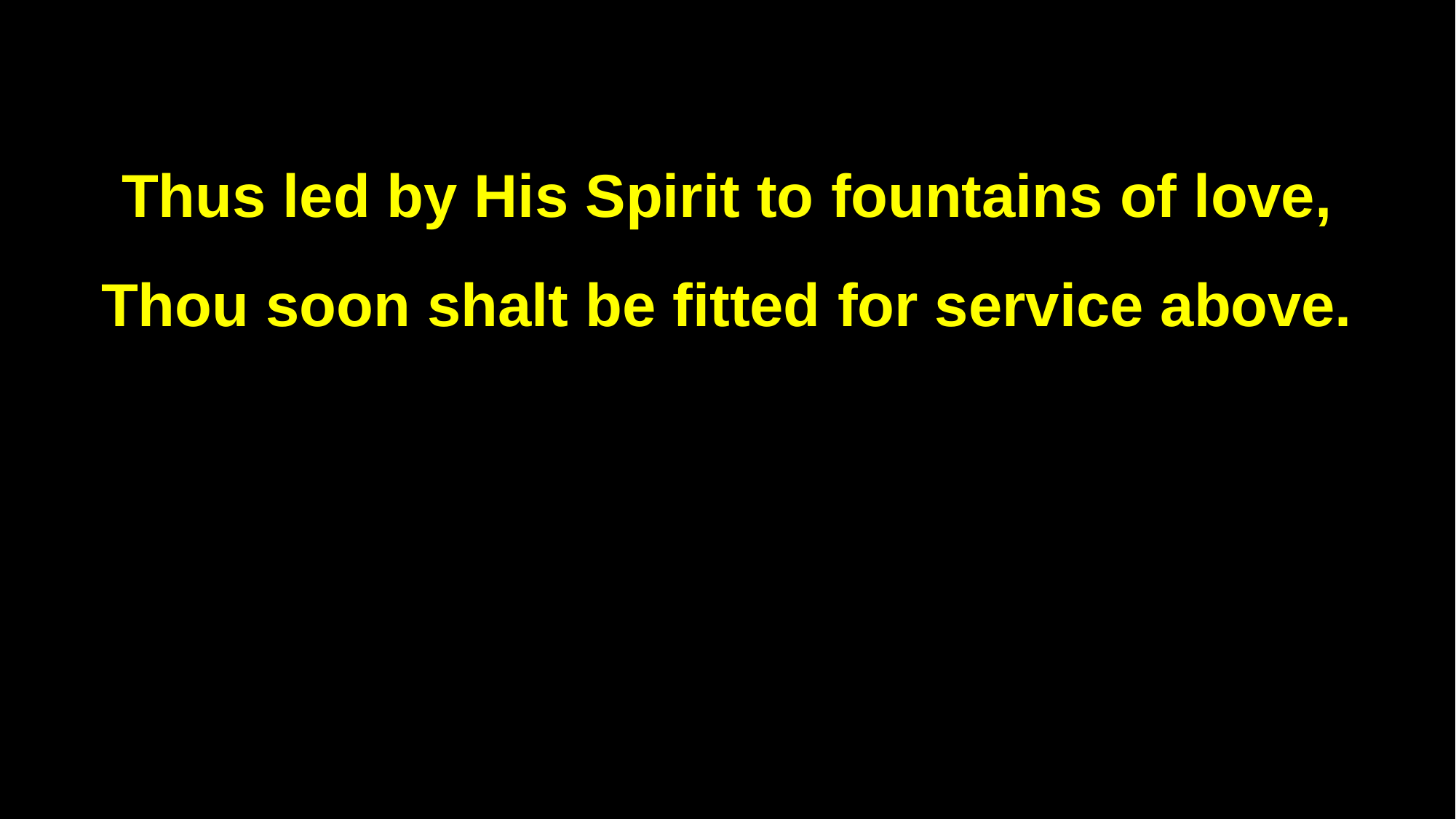

Thus led by His Spirit to fountains of love,
Thou soon shalt be fitted for service above.